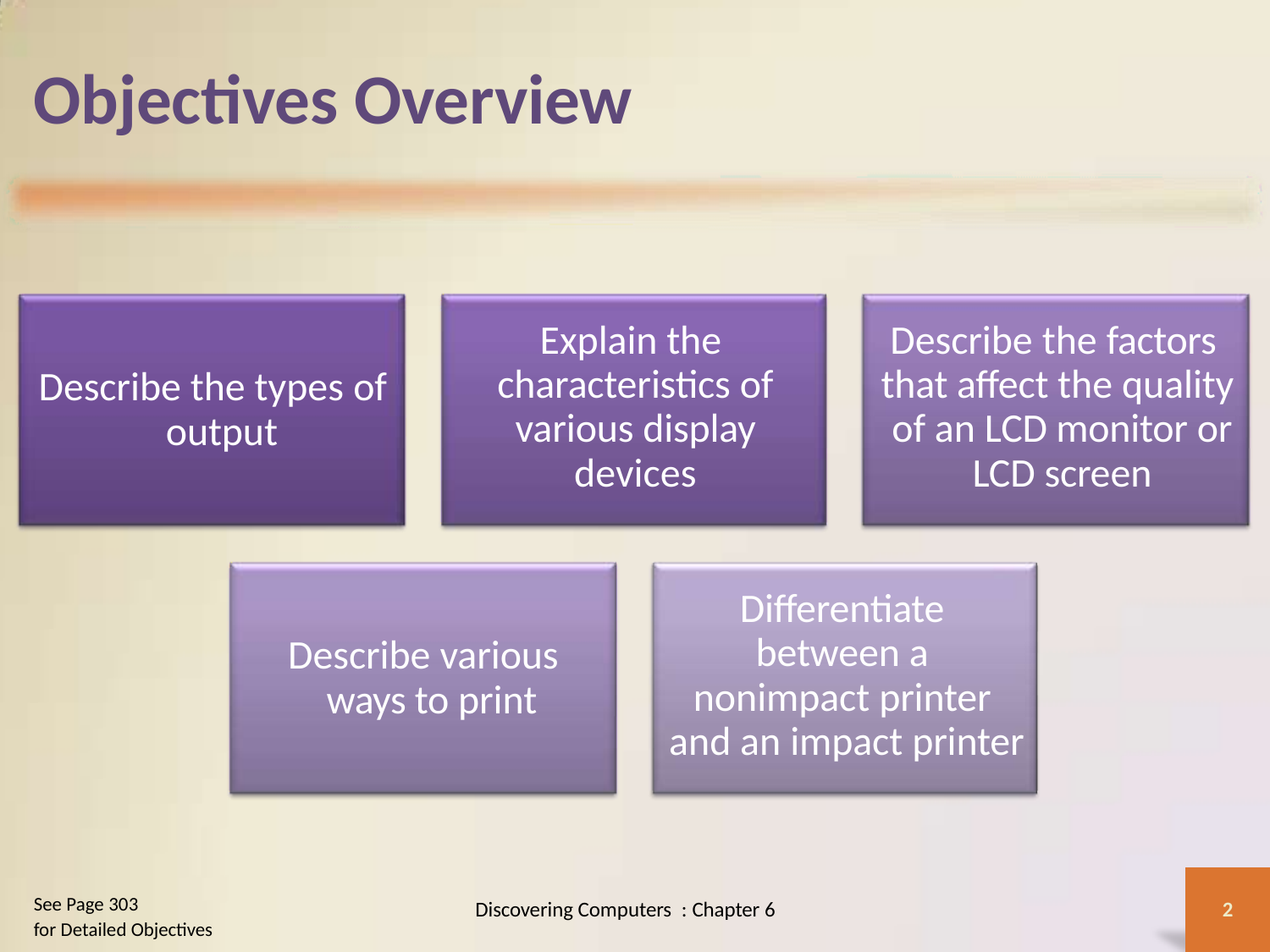

# Objectives Overview

Explain the  characteristics of  various display  devices
Describe the factors  that affect the quality  of an LCD monitor or  LCD screen
Describe the types of  output

Differentiate  between a  nonimpact printer  and an impact printer
Describe various  ways to print
See Page 303
for Detailed Objectives
Discovering Computers  : Chapter 6
2